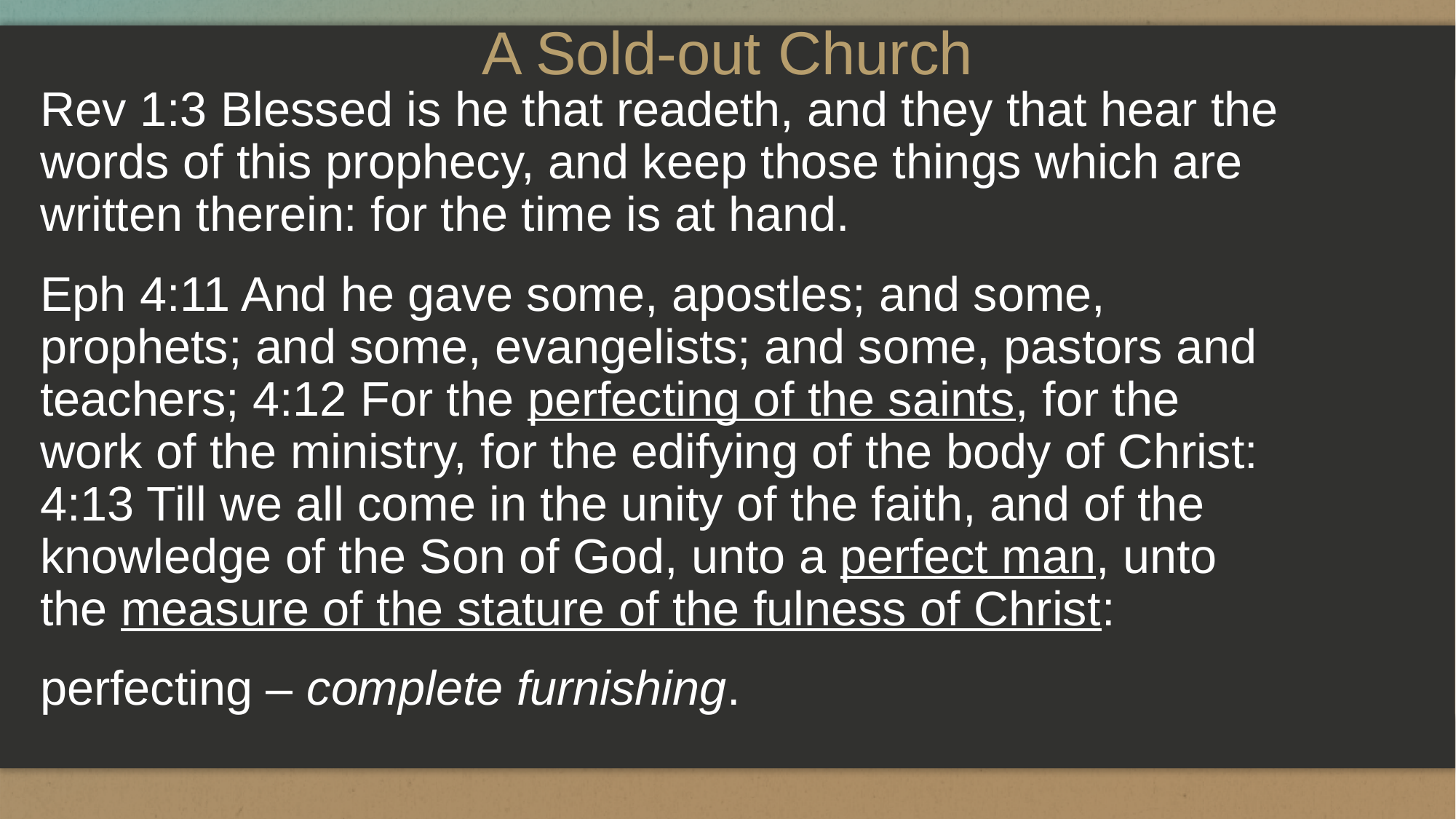

# A Sold-out Church
Rev 1:3 Blessed is he that readeth, and they that hear the words of this prophecy, and keep those things which are written therein: for the time is at hand.
Eph 4:11 And he gave some, apostles; and some, prophets; and some, evangelists; and some, pastors and teachers; 4:12 For the perfecting of the saints, for the work of the ministry, for the edifying of the body of Christ: 4:13 Till we all come in the unity of the faith, and of the knowledge of the Son of God, unto a perfect man, unto the measure of the stature of the fulness of Christ:
perfecting – complete furnishing.